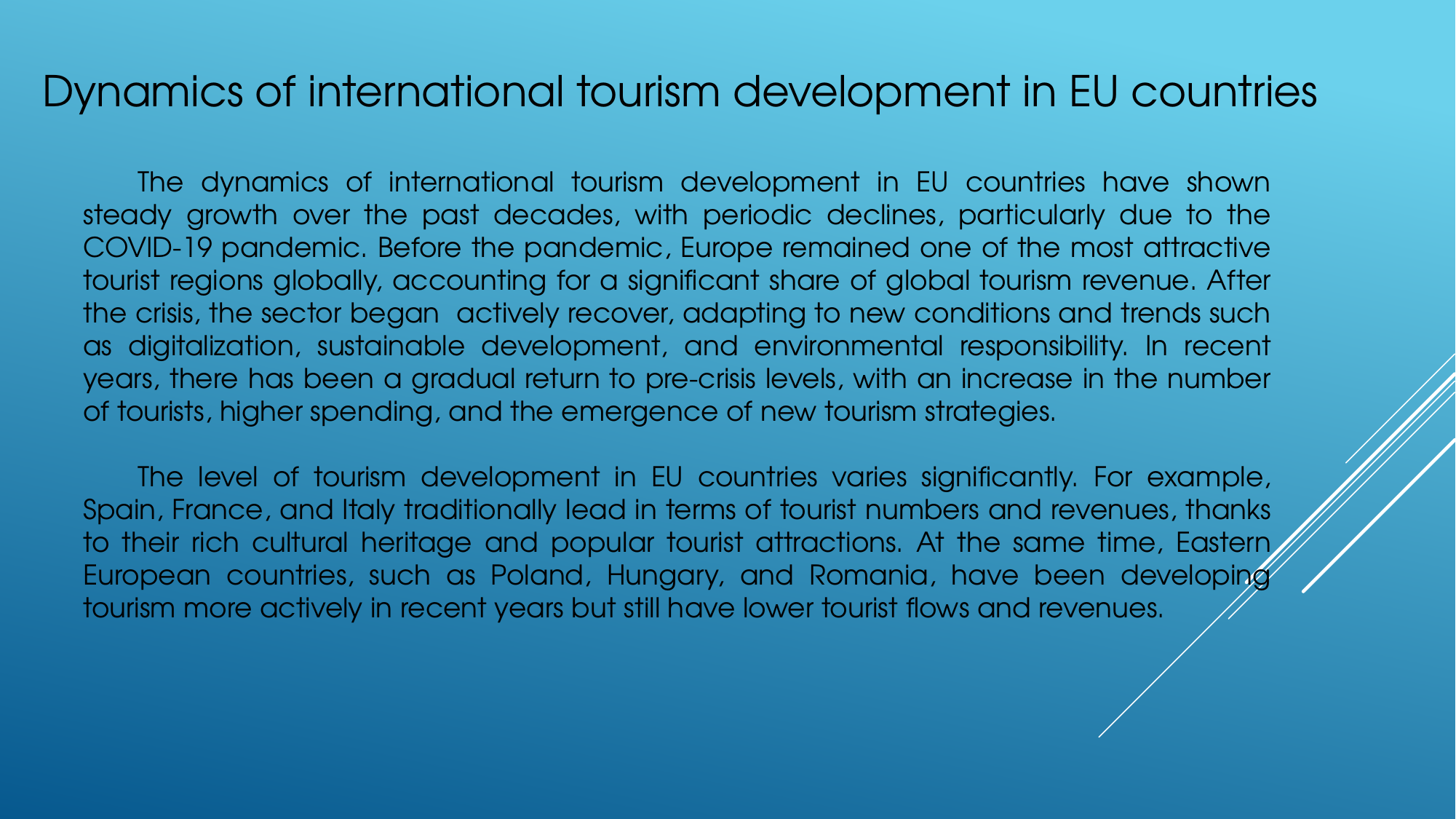

Dynamics of international tourism development in EU countries
The dynamics of international tourism development in EU countries have shown steady growth over the past decades, with periodic declines, particularly due to the COVID-19 pandemic. Before the pandemic, Europe remained one of the most attractive tourist regions globally, accounting for a significant share of global tourism revenue. After the crisis, the sector began  actively recover, adapting to new conditions and trends such as digitalization, sustainable development, and environmental responsibility. In recent years, there has been a gradual return to pre-crisis levels, with an increase in the number of tourists, higher spending, and the emergence of new tourism strategies.

The level of tourism development in EU countries varies significantly. For example, Spain, France, and Italy traditionally lead in terms of tourist numbers and revenues, thanks to their rich cultural heritage and popular tourist attractions. At the same time, Eastern European countries, such as Poland, Hungary, and Romania, have been developing tourism more actively in recent years but still have lower tourist flows and revenues.